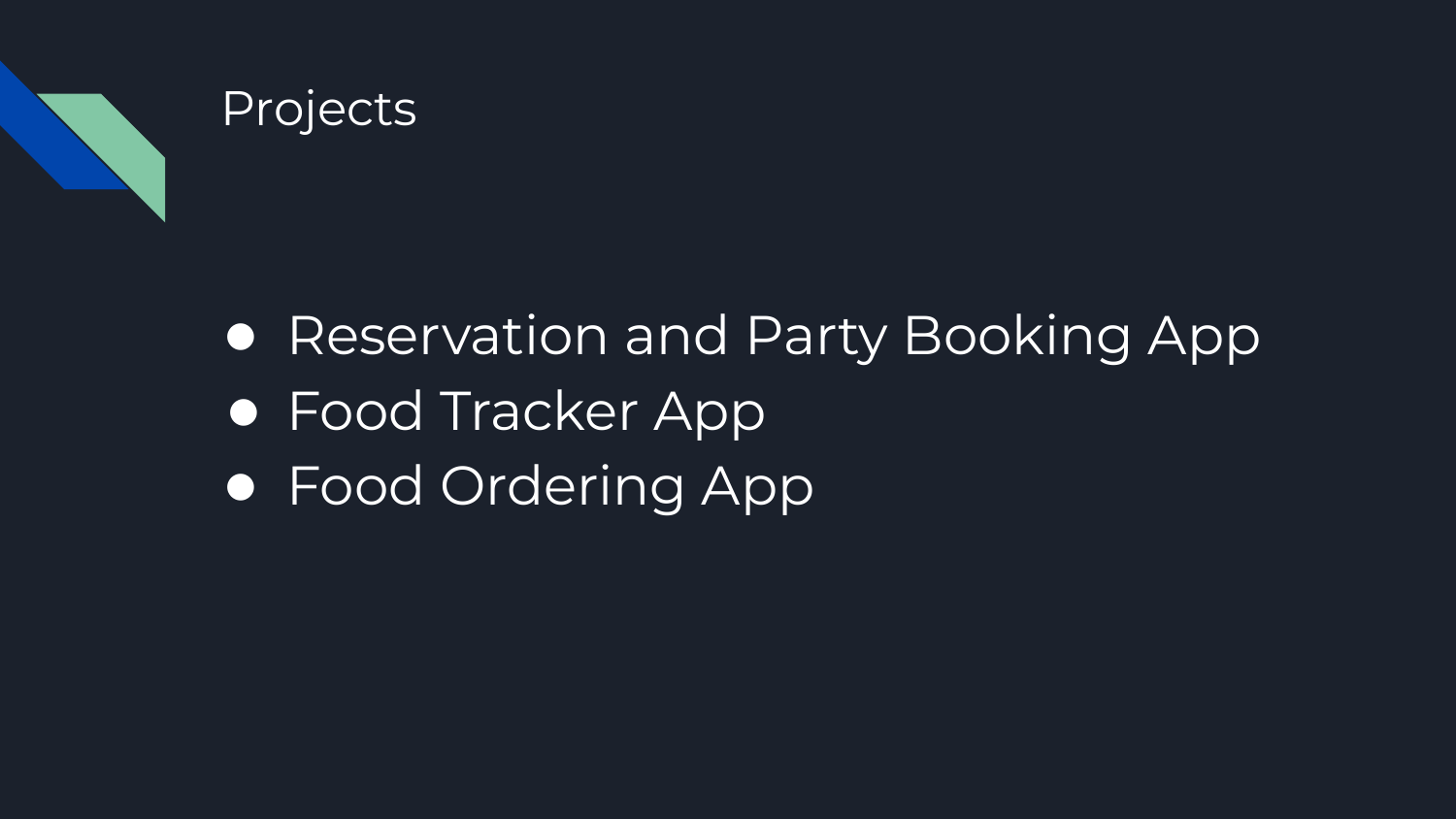

# Projects

Reservation and Party Booking App
Food Tracker App
Food Ordering App